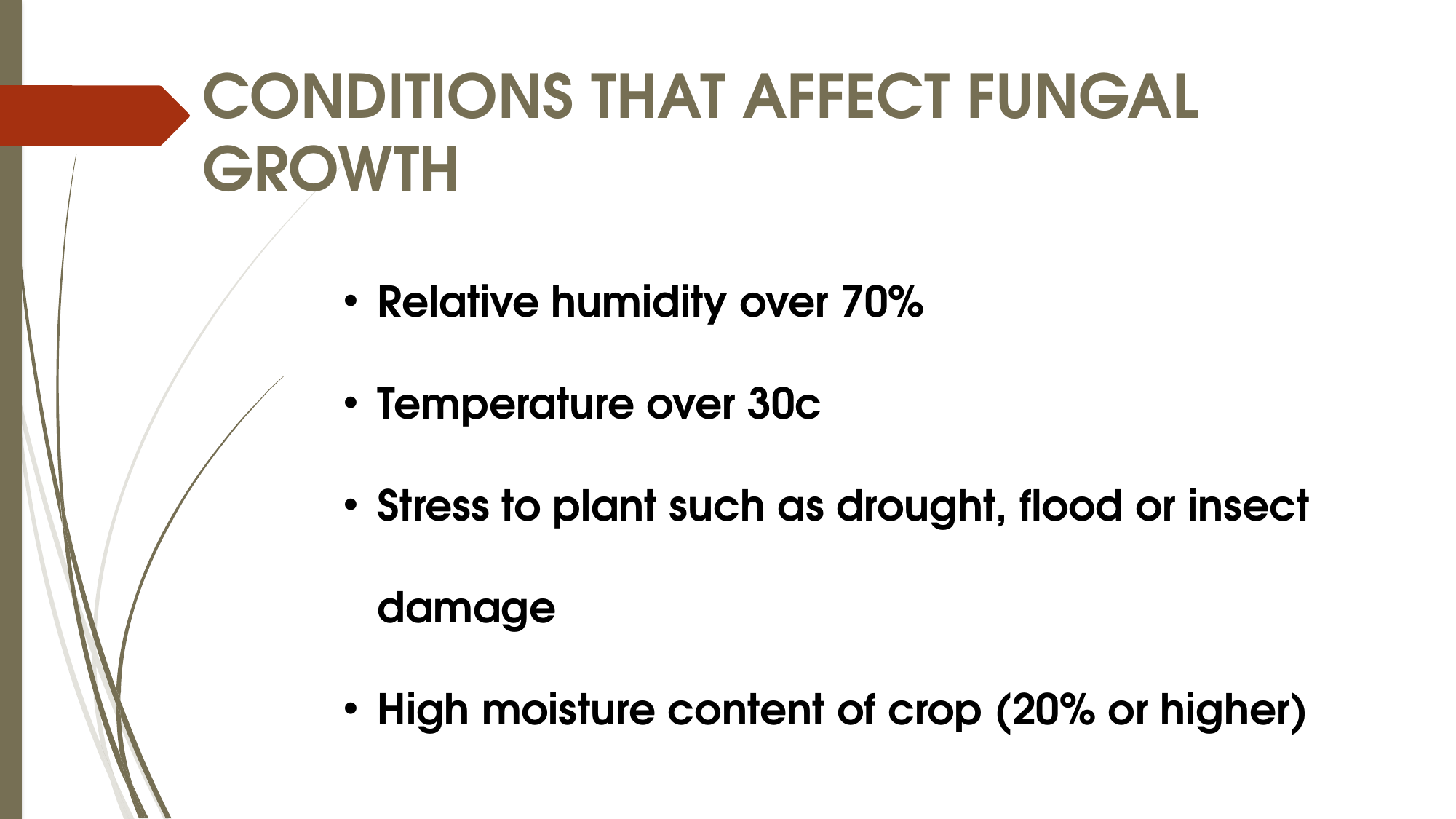

CONDITIONS THAT AFFECT FUNGAL GROWTH
Relative humidity over 70%
Temperature over 30c
Stress to plant such as drought, flood or insect damage
High moisture content of crop (20% or higher)